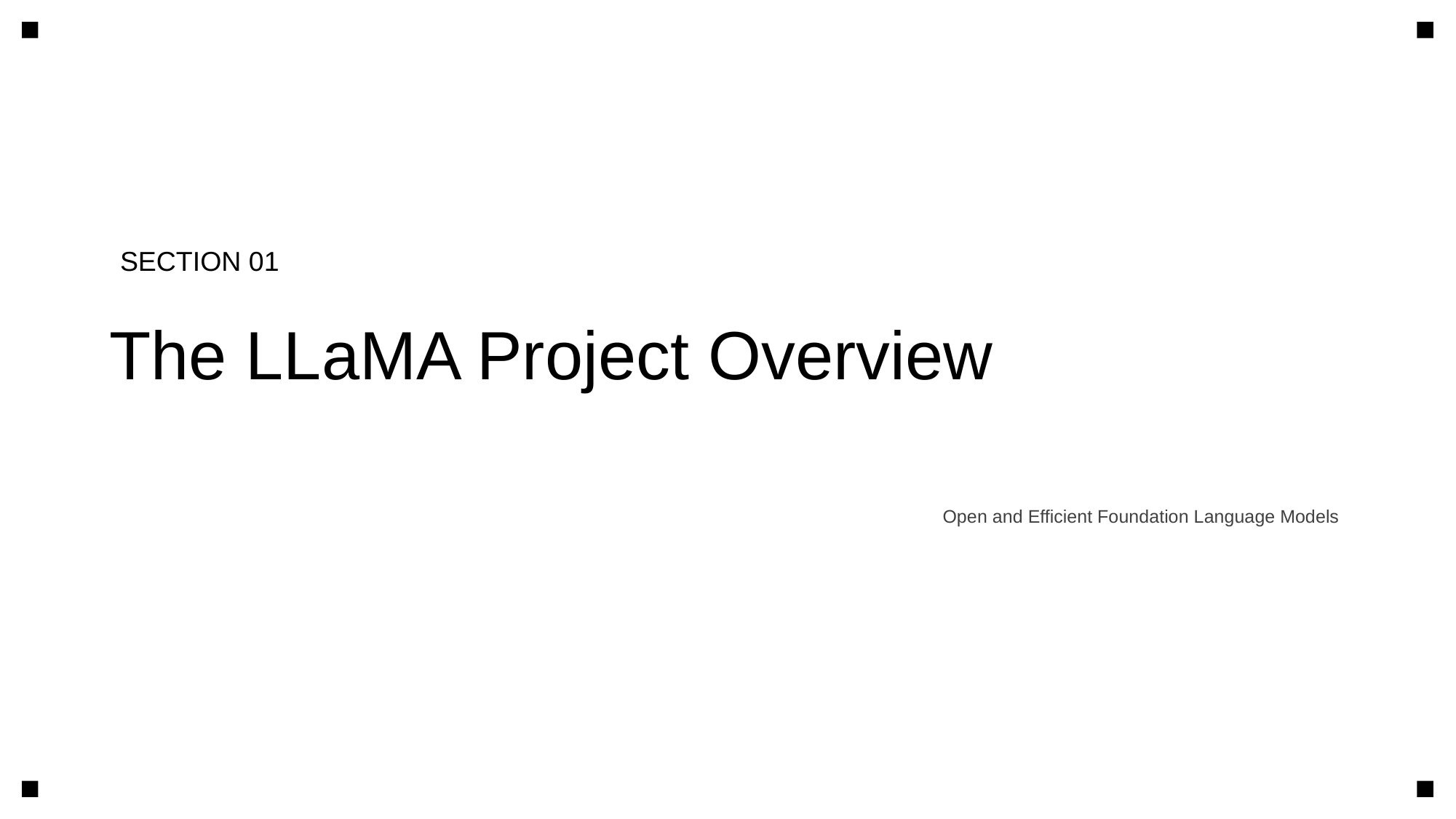

SECTION 01
The LLaMA Project Overview
Open and Efficient Foundation Language Models